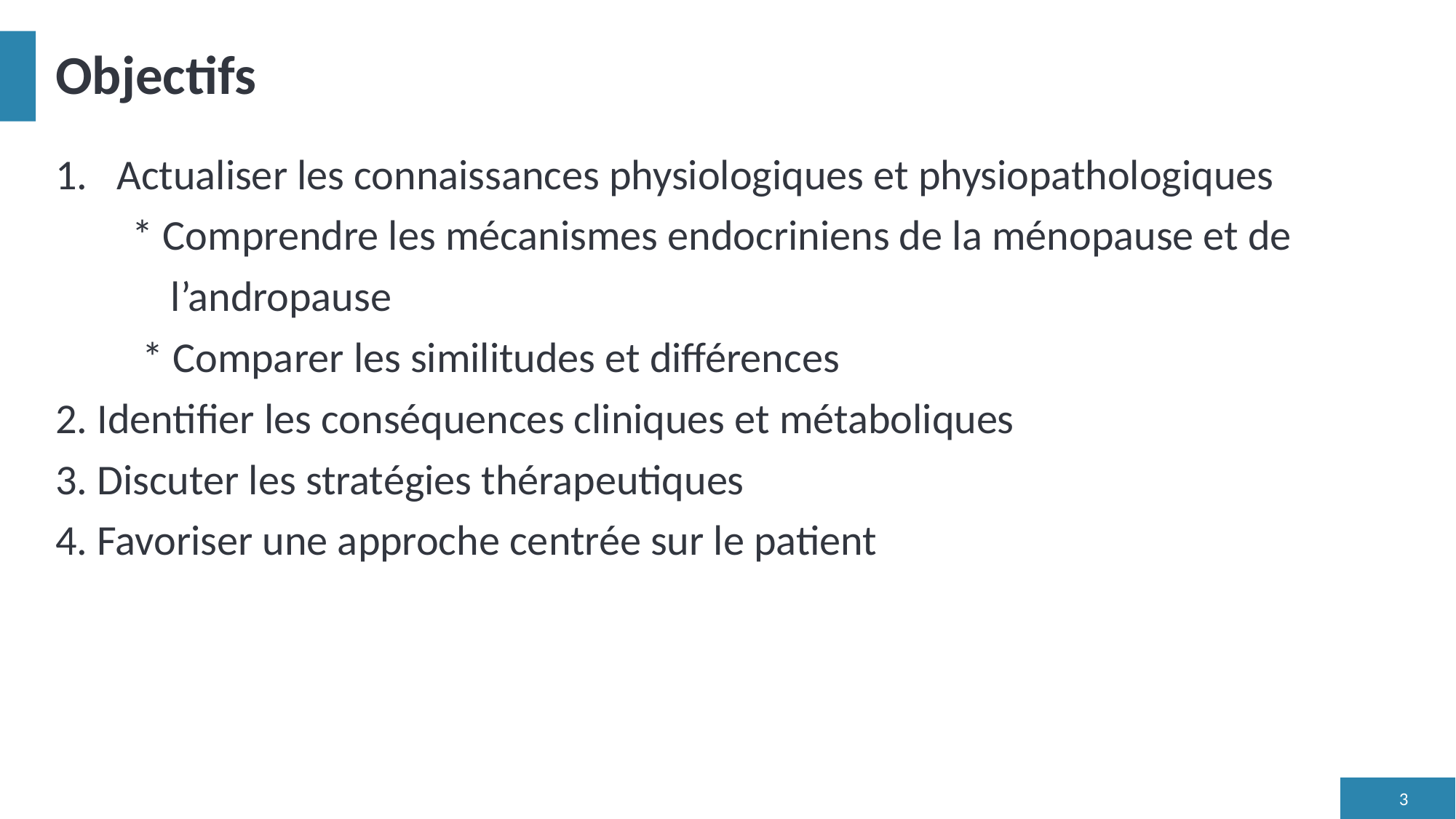

# Objectifs
Actualiser les connaissances physiologiques et physiopathologiques
        * Comprendre les mécanismes endocriniens de la ménopause et de
            l’andropause
         * Comparer les similitudes et différences
2. Identifier les conséquences cliniques et métaboliques
3. Discuter les stratégies thérapeutiques
4. Favoriser une approche centrée sur le patient
3